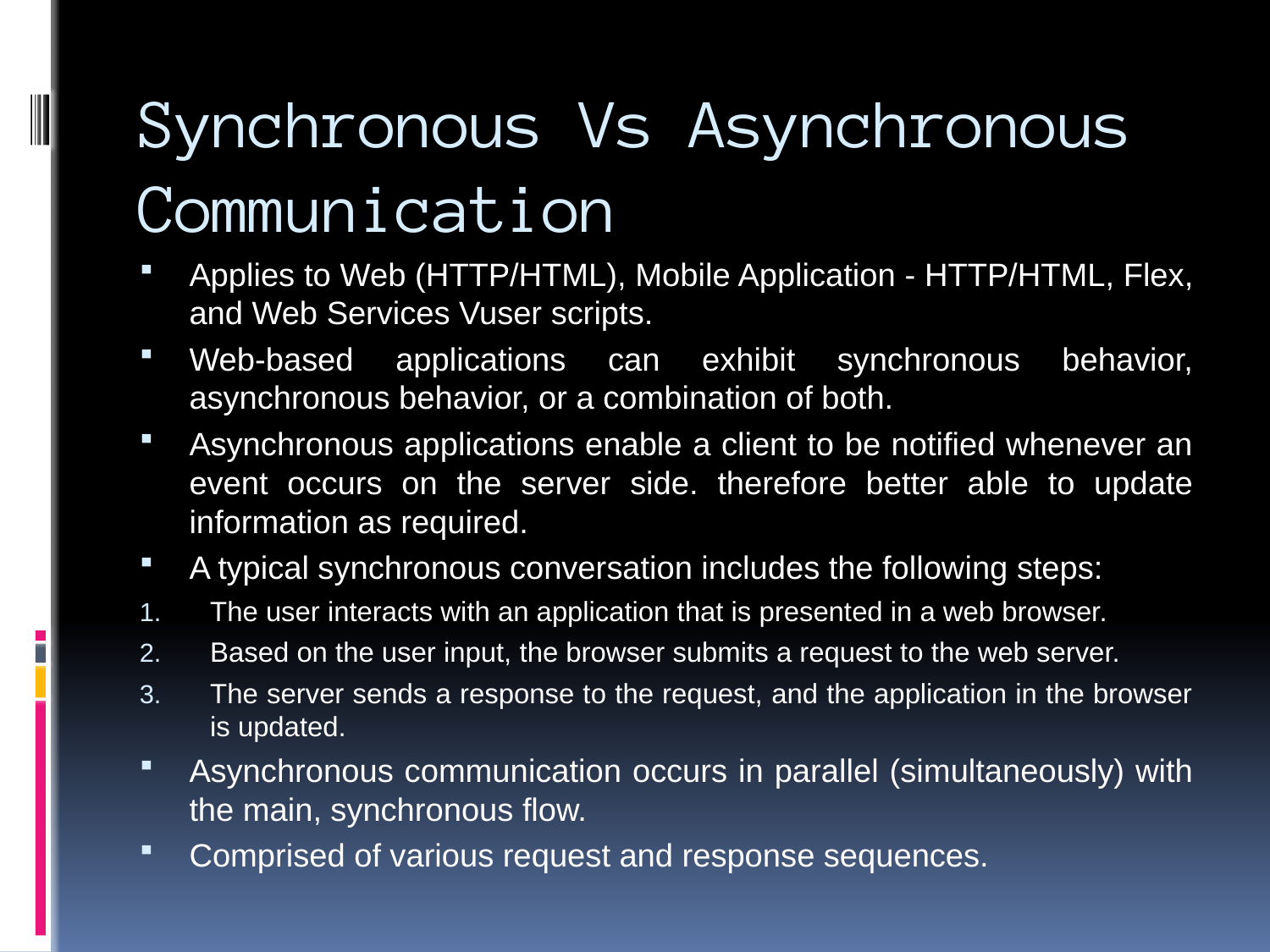

# Synchronous Vs Asynchronous Communication
Applies to Web (HTTP/HTML), Mobile Application - HTTP/HTML, Flex, and Web Services Vuser scripts.
Web-based applications can exhibit synchronous behavior, asynchronous behavior, or a combination of both.
Asynchronous applications enable a client to be notified whenever an event occurs on the server side. therefore better able to update information as required.
A typical synchronous conversation includes the following steps:
The user interacts with an application that is presented in a web browser.
Based on the user input, the browser submits a request to the web server.
The server sends a response to the request, and the application in the browser is updated.
Asynchronous communication occurs in parallel (simultaneously) with the main, synchronous flow.
Comprised of various request and response sequences.